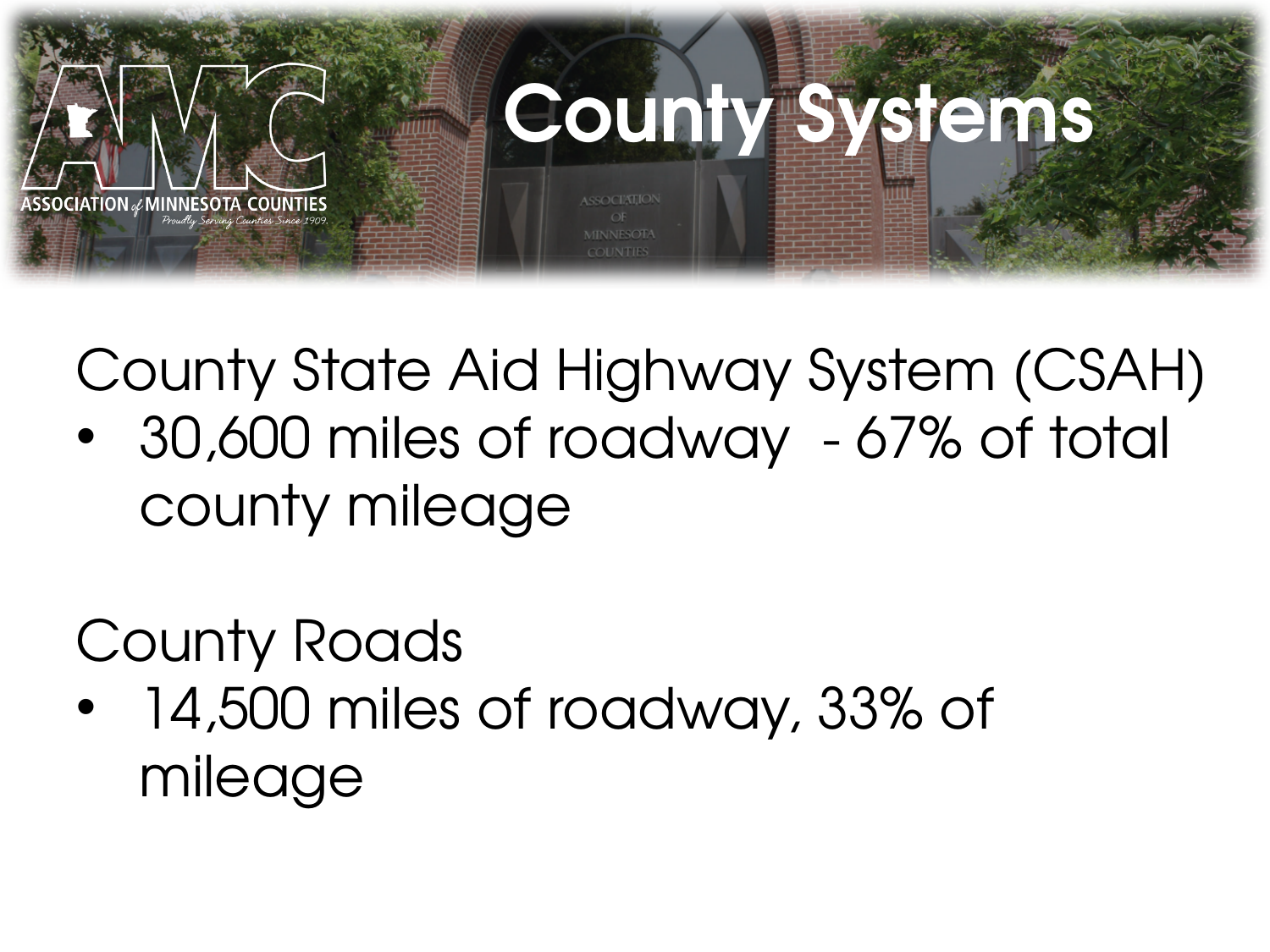

# County Systems
County State Aid Highway System (CSAH)
30,600 miles of roadway  - 67% of total county mileage

County Roads
14,500 miles of roadway, 33% of mileage